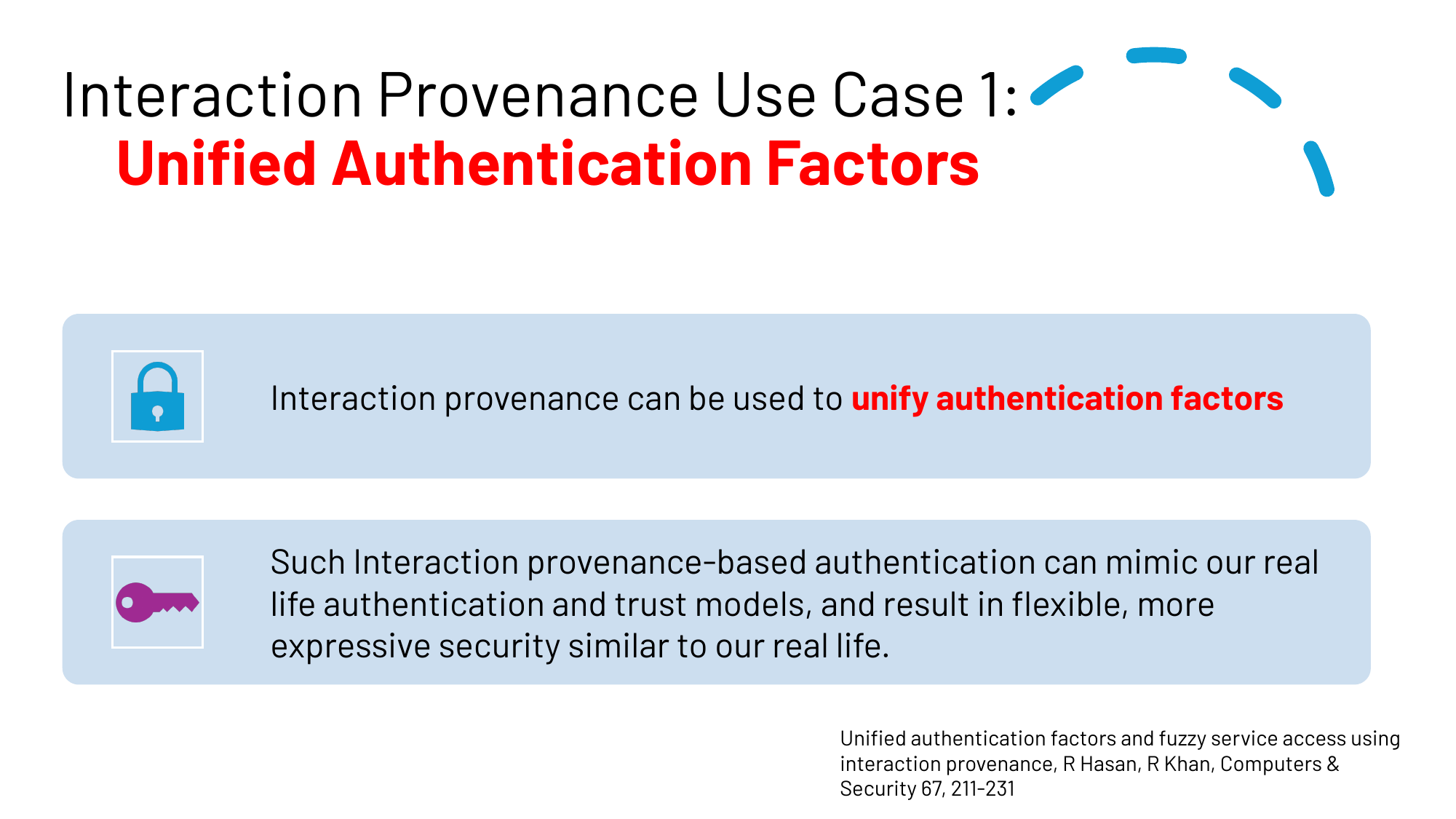

# Interaction Provenance Use Case 1: Unified Authentication Factors

Interaction provenance can be used to unify authentication factors
Such Interaction provenance-based authentication can mimic our real life authentication and trust models, and result in flexible, more expressive security similar to our real life.
Unified authentication factors and fuzzy service access using interaction provenance, R Hasan, R Khan, Computers & Security 67, 211-231
16